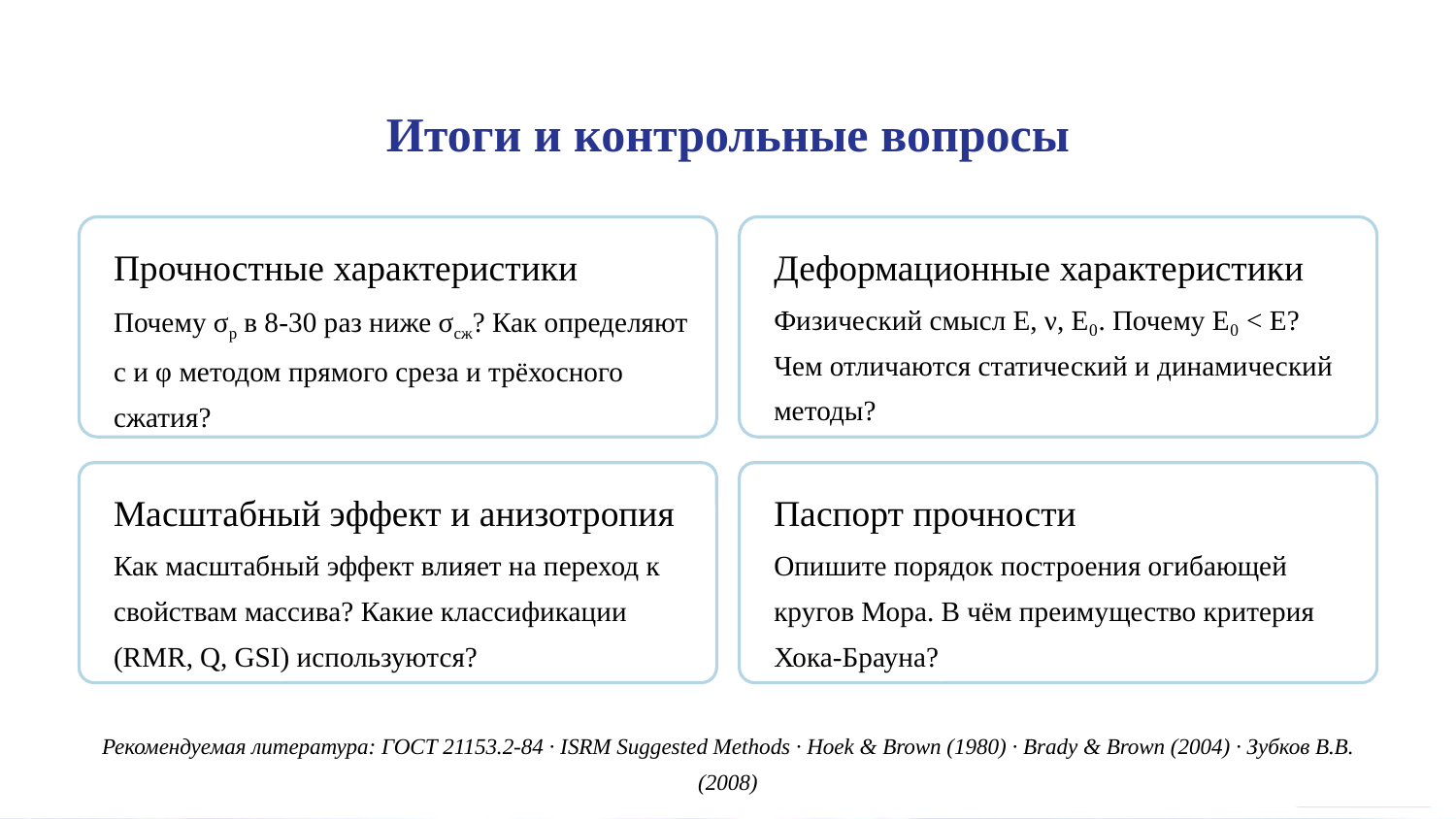

Итоги и контрольные вопросы

Прочностные характеристики
Деформационные характеристики
Почему σр в 8-30 раз ниже σсж? Как определяют c и φ методом прямого среза и трёхосного сжатия?
Физический смысл E, ν, E₀. Почему E₀ < E? Чем отличаются статический и динамический методы?

Масштабный эффект и анизотропия
Паспорт прочности
Как масштабный эффект влияет на переход к свойствам массива? Какие классификации (RMR, Q, GSI) используются?
Опишите порядок построения огибающей кругов Мора. В чём преимущество критерия Хока-Брауна?
Рекомендуемая литература: ГОСТ 21153.2-84 · ISRM Suggested Methods · Hoek & Brown (1980) · Brady & Brown (2004) · Зубков В.В. (2008)